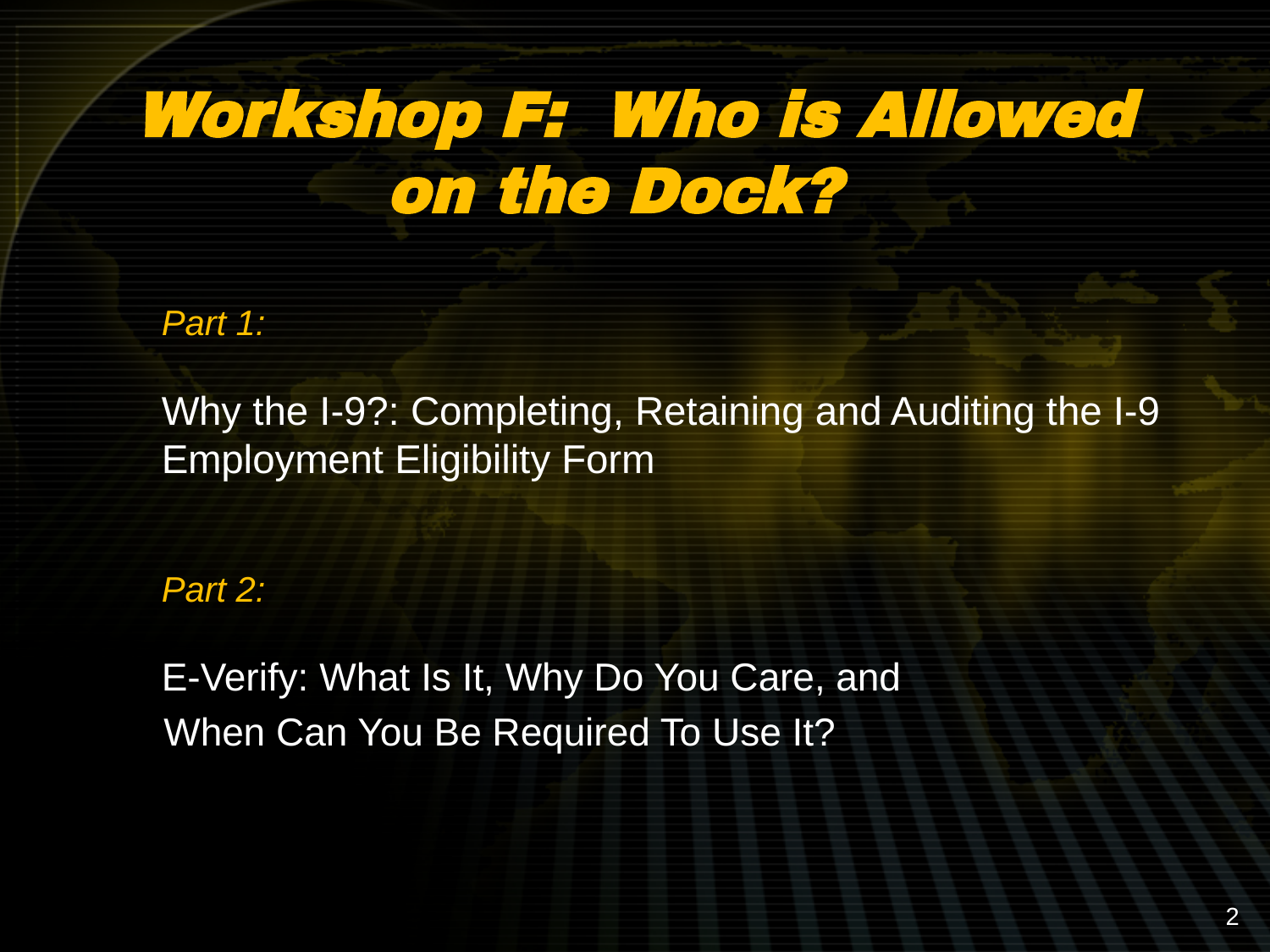

Workshop F:  Who is Allowed on the Dock?
Part 1:
Why the I-9?: Completing, Retaining and Auditing the I-9 Employment Eligibility Form
 
Part 2:
E-Verify: What Is It, Why Do You Care, and
    When Can You Be Required To Use It?

2